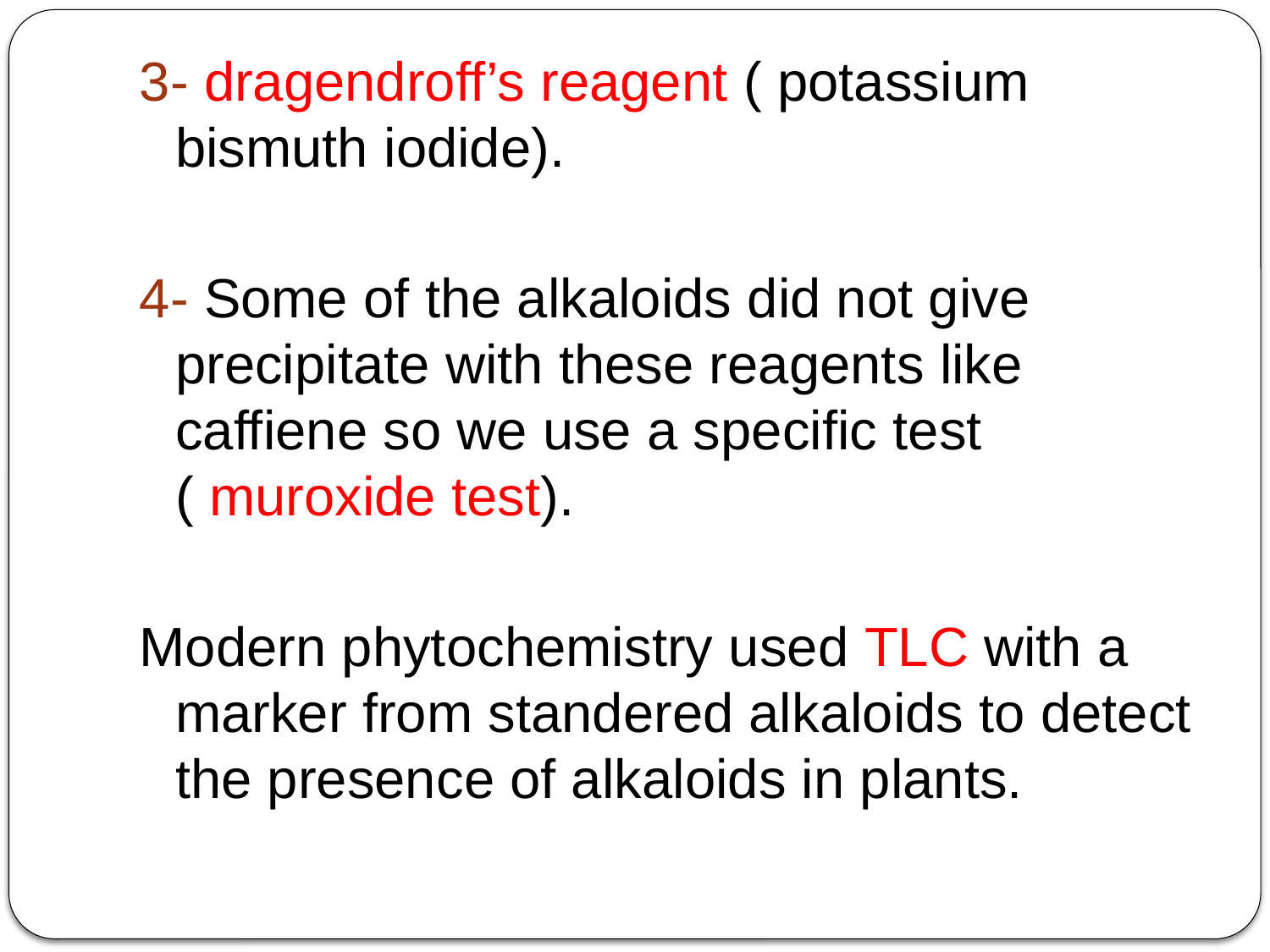

#
3- dragendroff’s reagent ( potassium bismuth iodide).

4- Some of the alkaloids did not give precipitate with these reagents like caffiene so we use a specific test ( muroxide test).

Modern phytochemistry used TLC with a marker from standered alkaloids to detect the presence of alkaloids in plants.